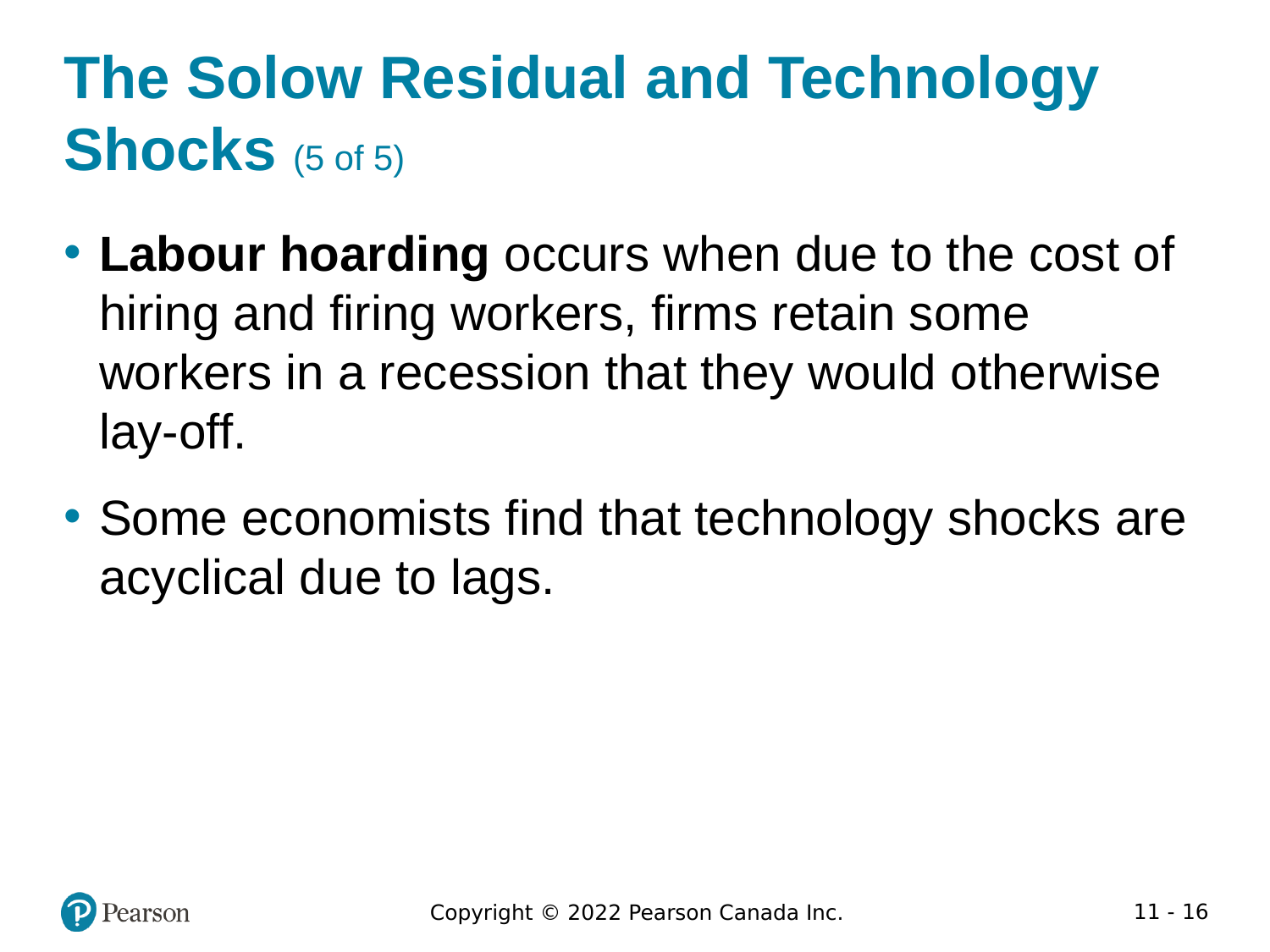

# The Solow Residual and Technology Shocks (5 of 5)
Labour hoarding occurs when due to the cost of hiring and firing workers, firms retain some workers in a recession that they would otherwise lay-off.
Some economists find that technology shocks are acyclical due to lags.